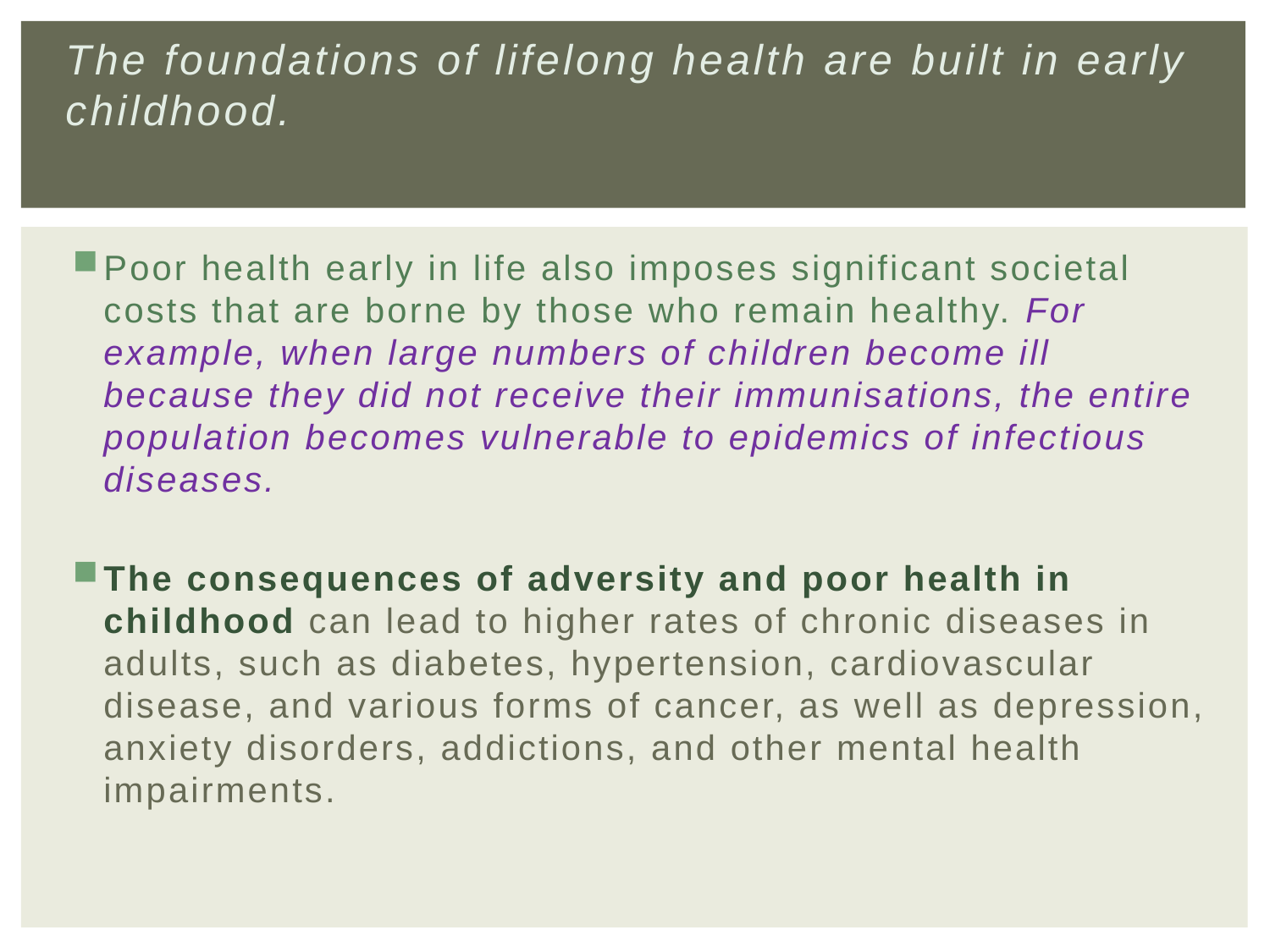

# The foundations of lifelong health are built in early childhood.
Poor health early in life also imposes significant societal costs that are borne by those who remain healthy. For example, when large numbers of children become ill because they did not receive their immunisations, the entire population becomes vulnerable to epidemics of infectious diseases.

The consequences of adversity and poor health in childhood can lead to higher rates of chronic diseases in adults, such as diabetes, hypertension, cardiovascular disease, and various forms of cancer, as well as depression, anxiety disorders, addictions, and other mental health impairments.